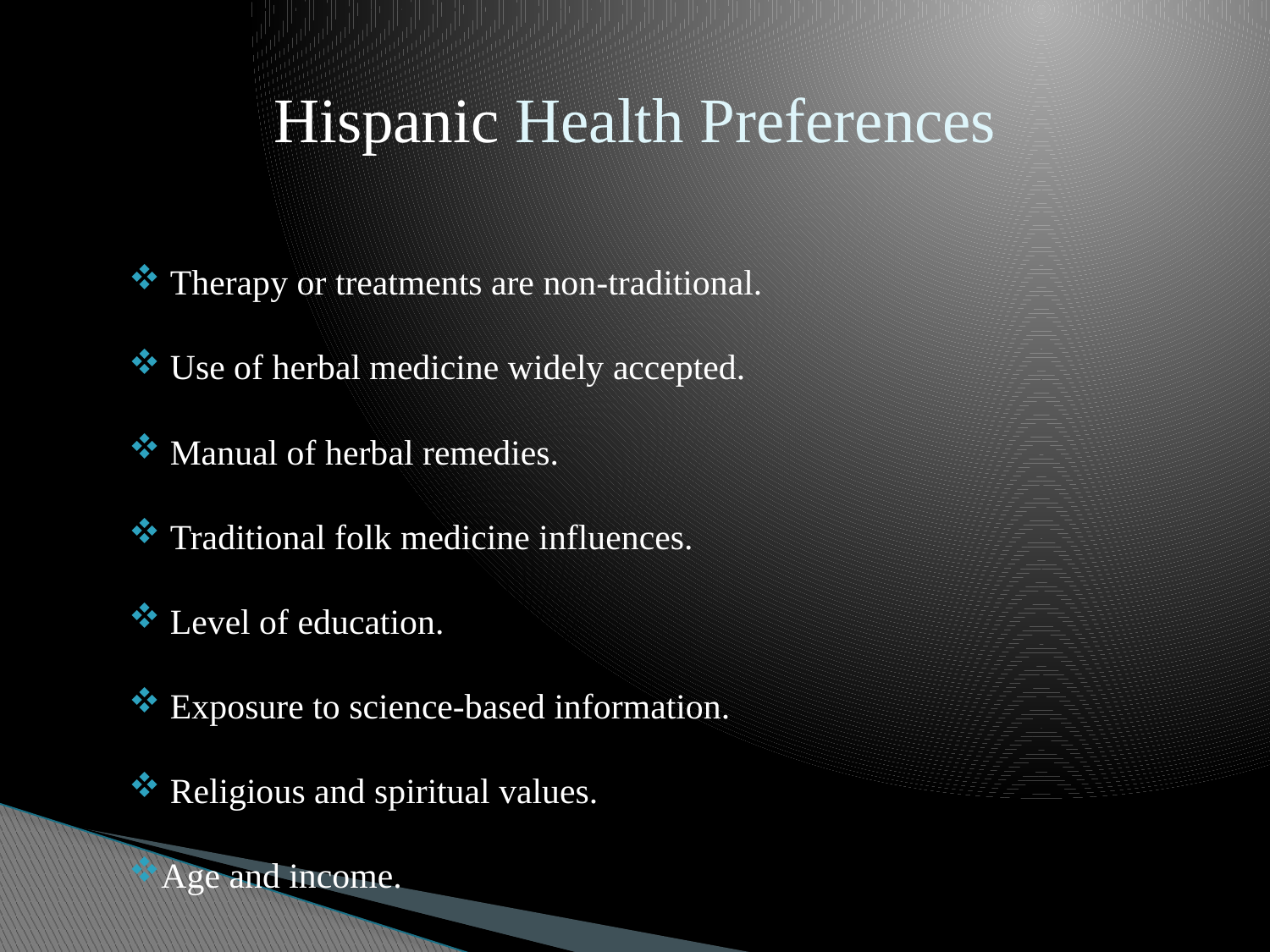

# Hispanic Health Preferences
 Therapy or treatments are non-traditional.
 Use of herbal medicine widely accepted.
 Manual of herbal remedies.
 Traditional folk medicine influences.
 Level of education.
 Exposure to science-based information.
 Religious and spiritual values.
Age and income.